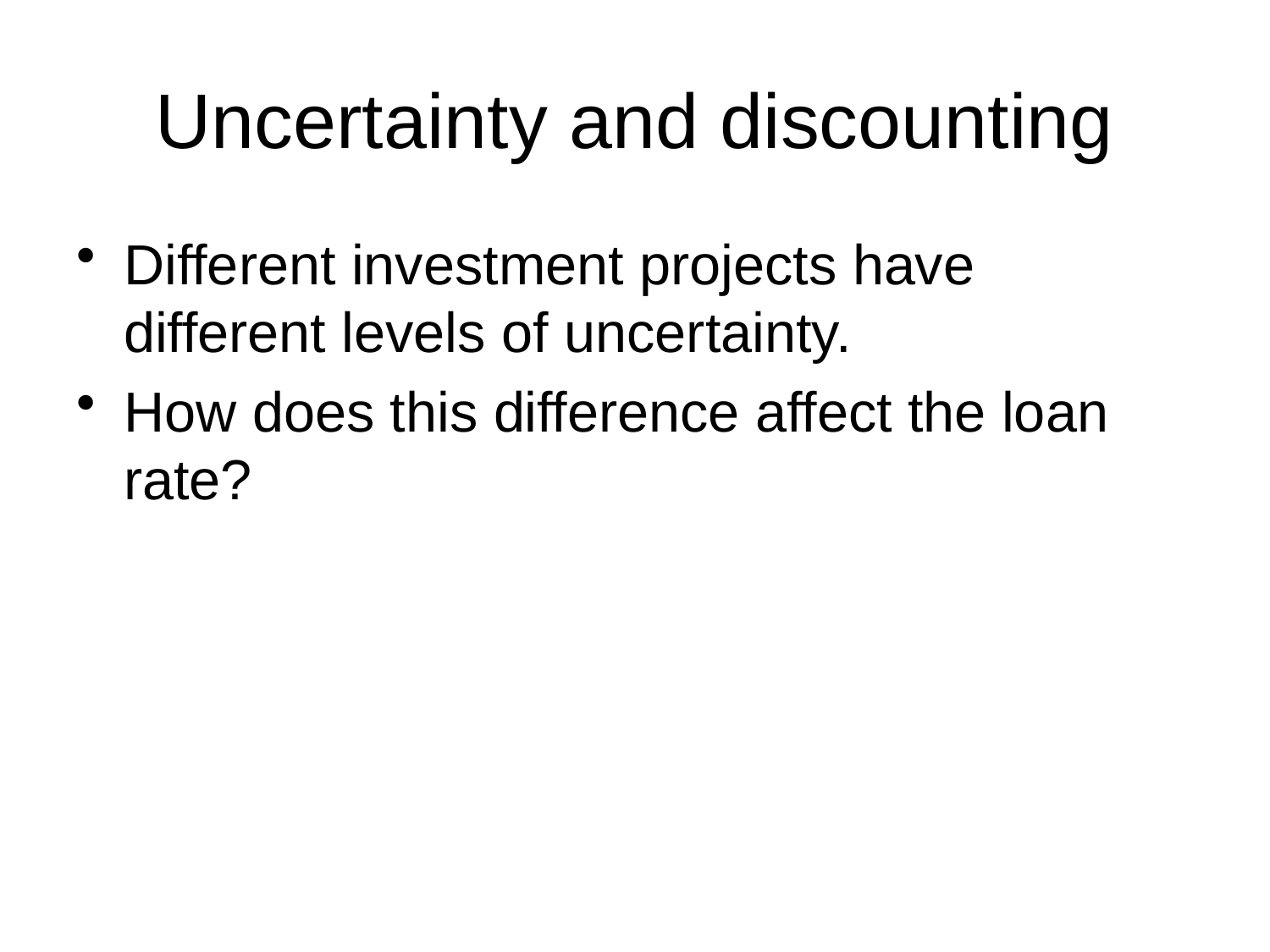

# Uncertainty and discounting
Different investment projects have different levels of uncertainty.
How does this difference affect the loan rate?